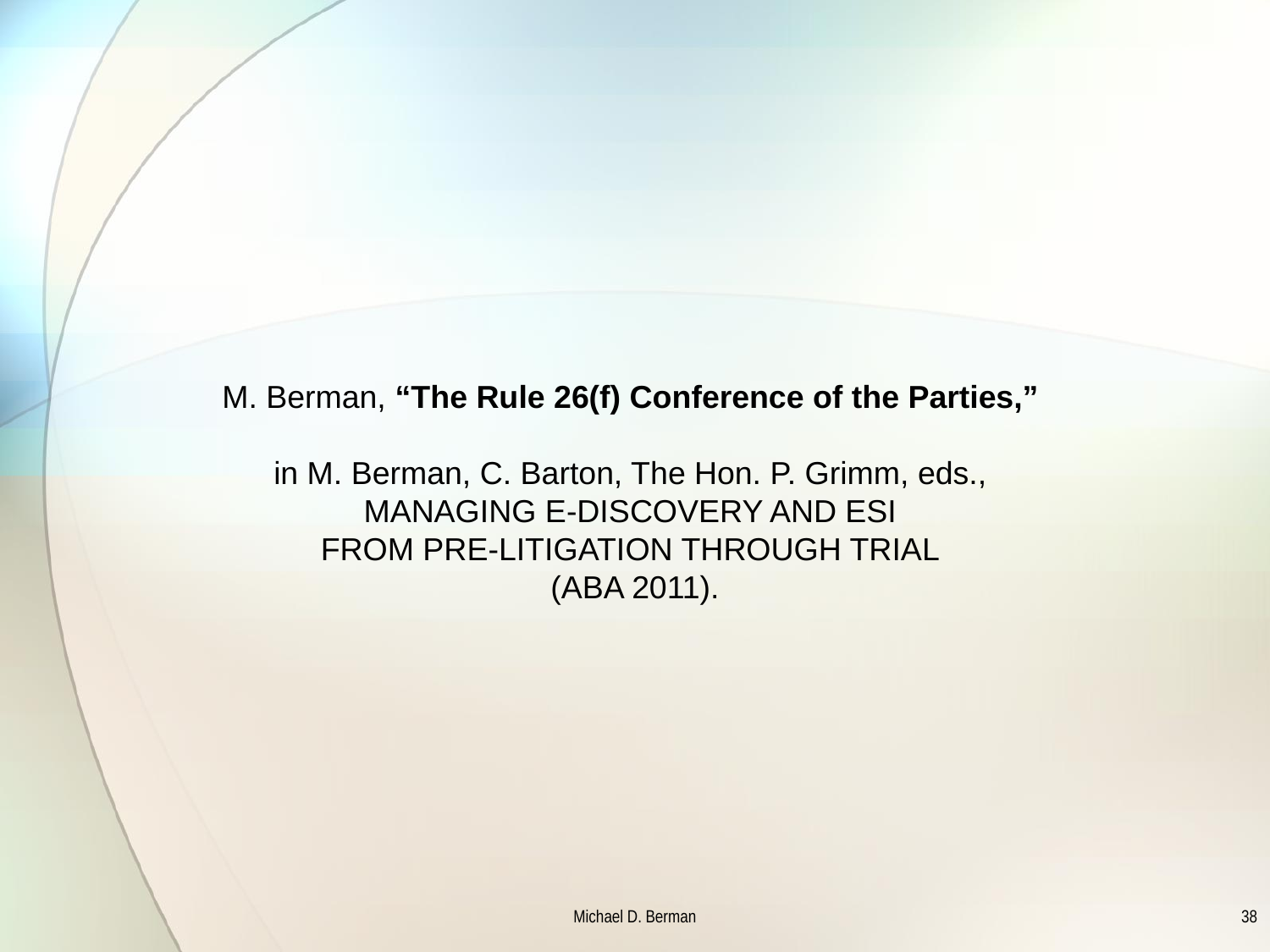

M. Berman, “The Rule 26(f) Conference of the Parties,”

in M. Berman, C. Barton, The Hon. P. Grimm, eds.,
Managing E-Discovery and ESI
From Pre-Litigation Through Trial
(ABA 2011).
Michael D. Berman
38